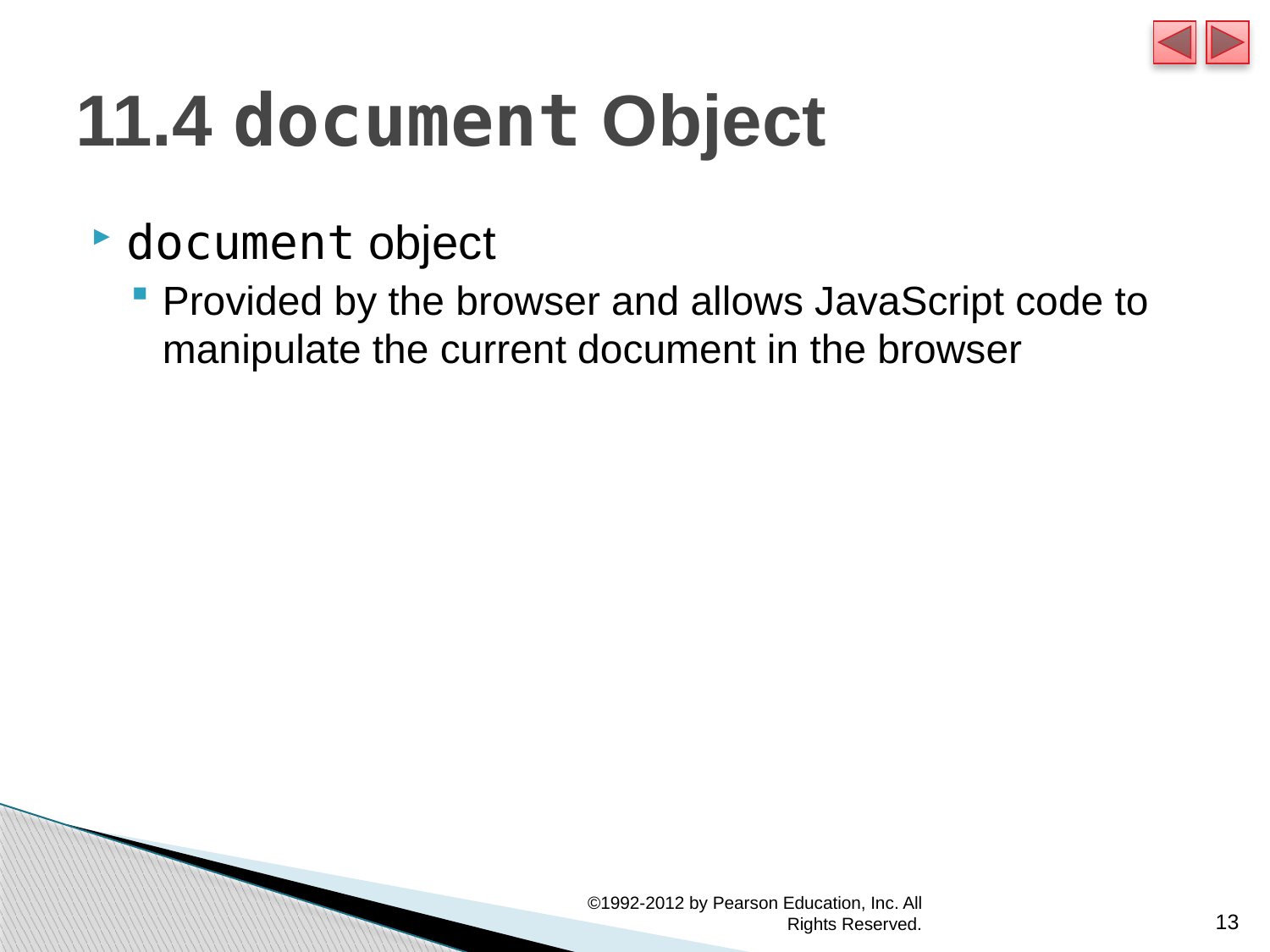

# 11.4 document Object
document object
Provided by the browser and allows JavaScript code to manipulate the current document in the browser
©1992-2012 by Pearson Education, Inc. All Rights Reserved.
13